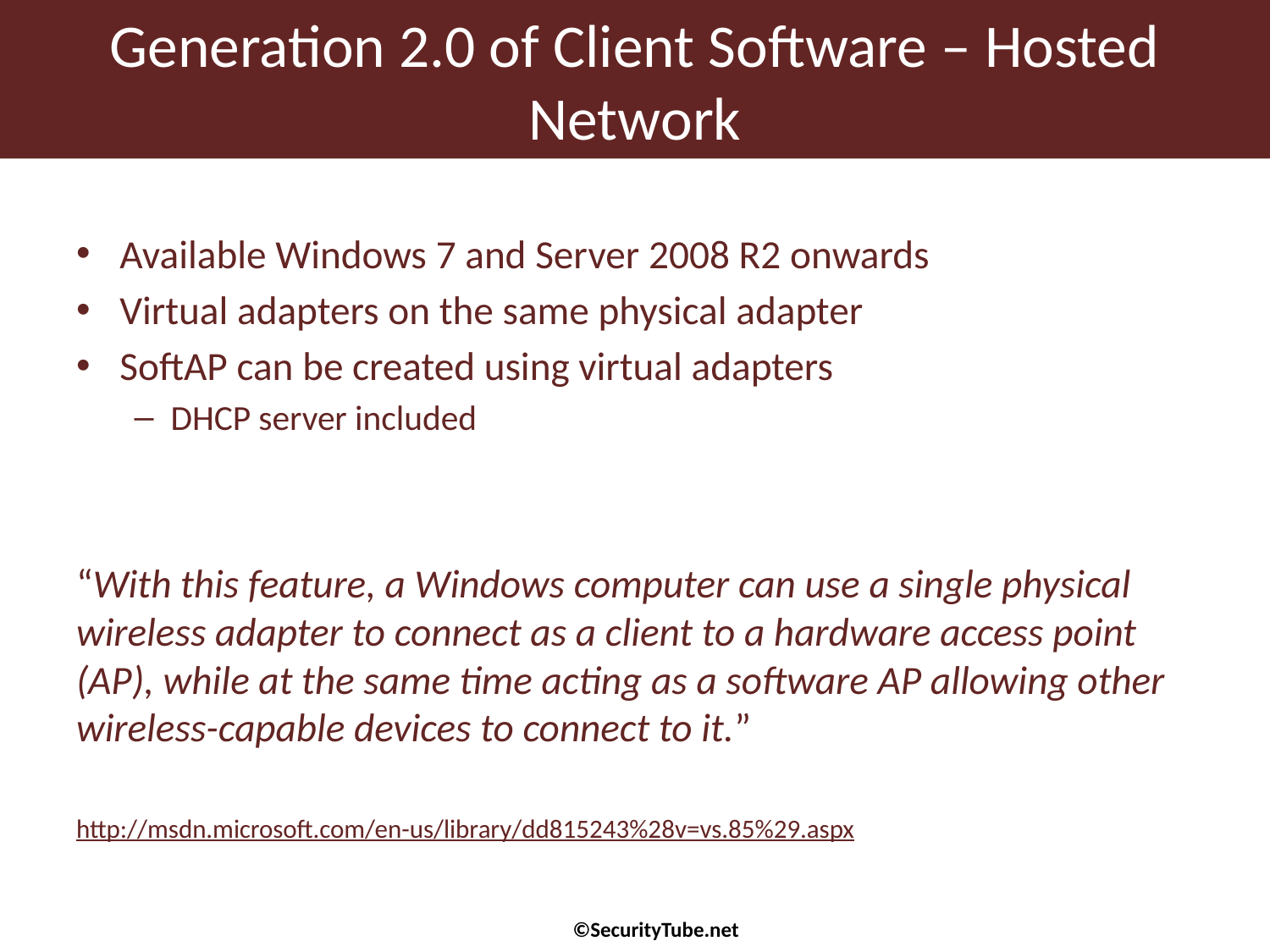

# Generation 2.0 of Client Software – Hosted Network
Available Windows 7 and Server 2008 R2 onwards
Virtual adapters on the same physical adapter
SoftAP can be created using virtual adapters
DHCP server included

“With this feature, a Windows computer can use a single physical wireless adapter to connect as a client to a hardware access point (AP), while at the same time acting as a software AP allowing other wireless-capable devices to connect to it.”

http://msdn.microsoft.com/en-us/library/dd815243%28v=vs.85%29.aspx